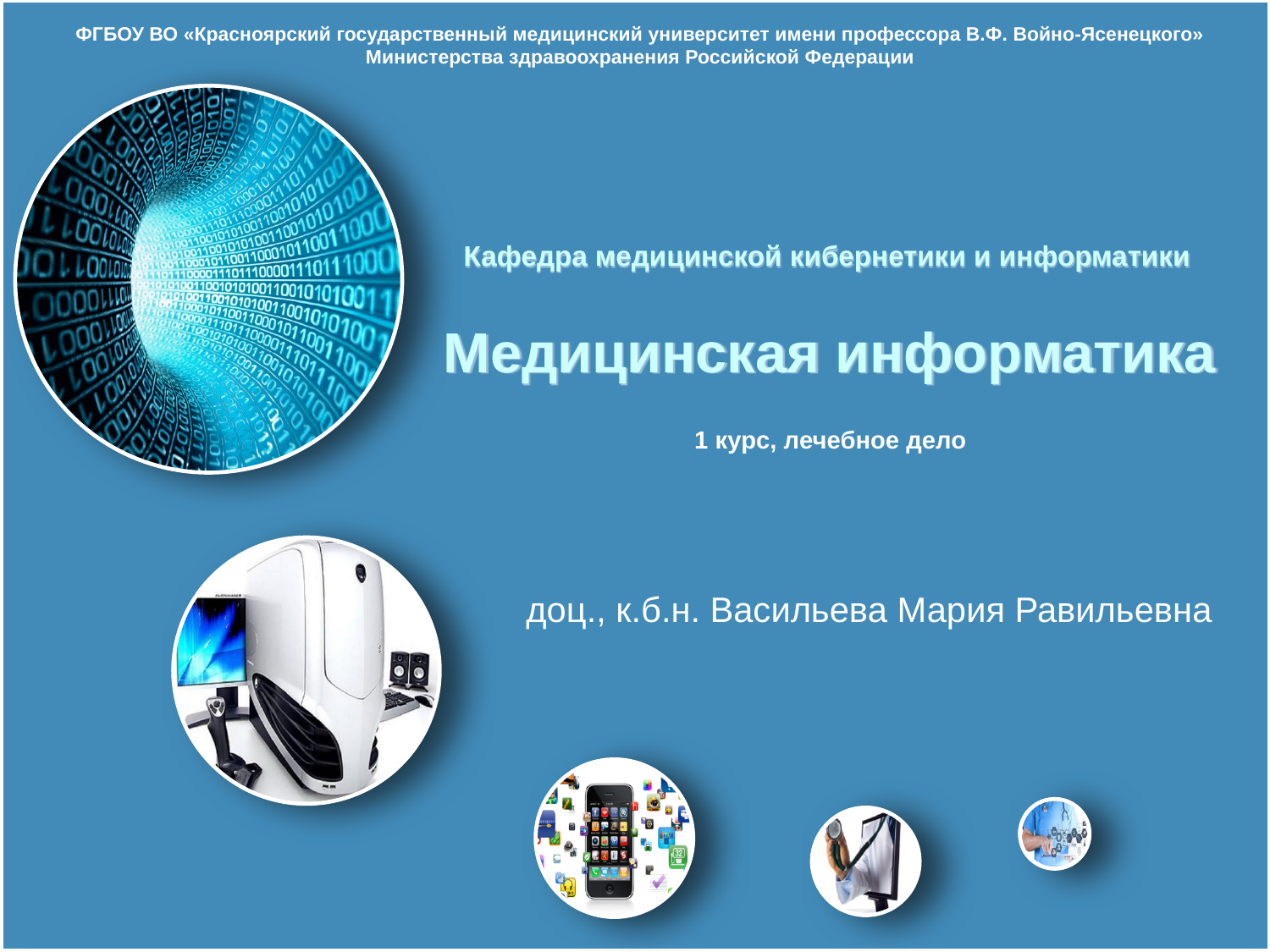

ФГБОУ ВО «Красноярский государственный медицинский университет имени профессора В.Ф. Войно-Ясенецкого» Министерства здравоохранения Российской Федерации

#
Кафедра медицинской кибернетики и информатики
Медицинская информатика
1 курс, лечебное дело

доц., к.б.н. Васильева Мария Равильевна